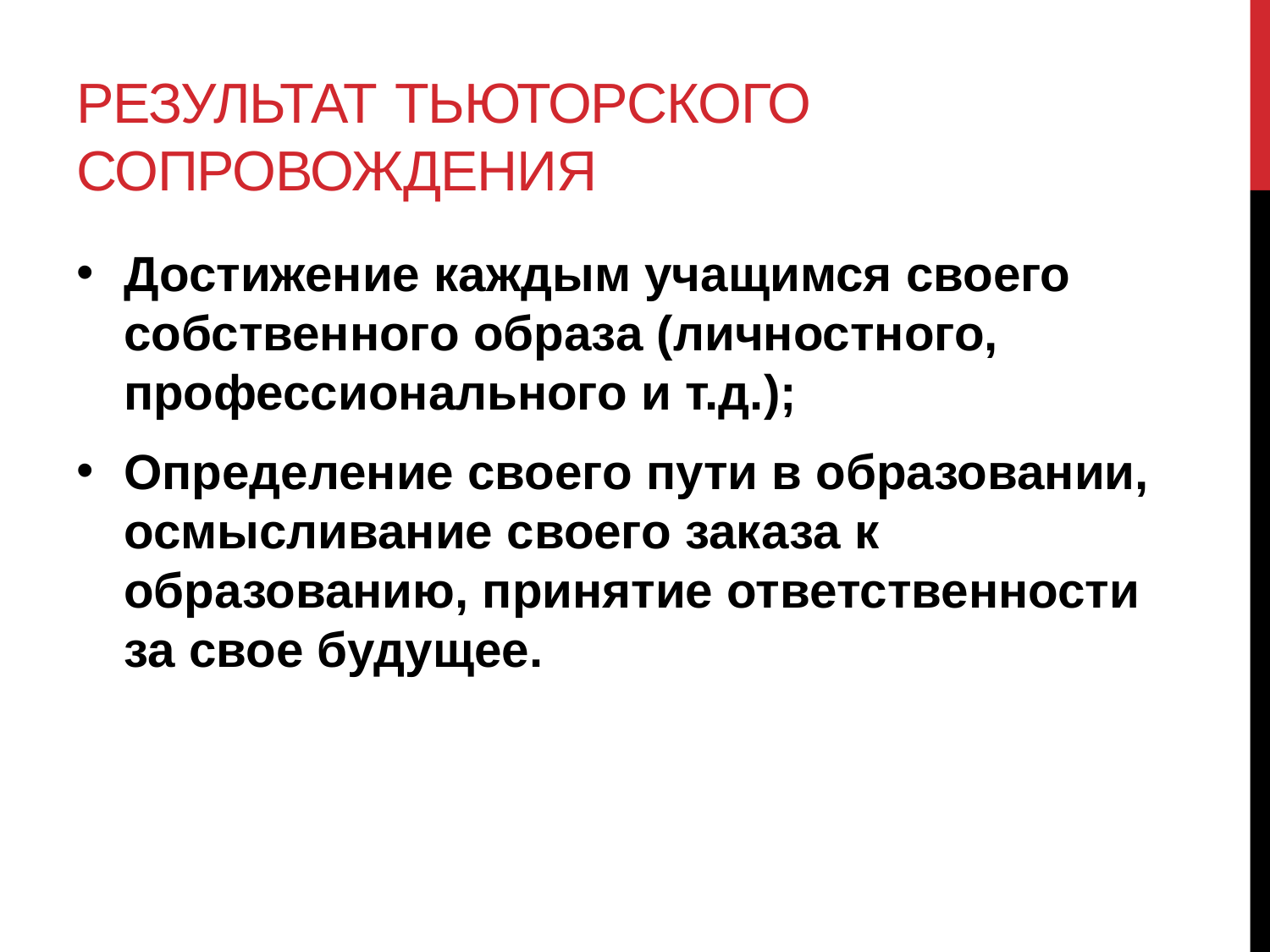

# Результат тьюторского сопровождения
Достижение каждым учащимся своего собственного образа (личностного, профессионального и т.д.);
Определение своего пути в образовании, осмысливание своего заказа к образованию, принятие ответственности за свое будущее.